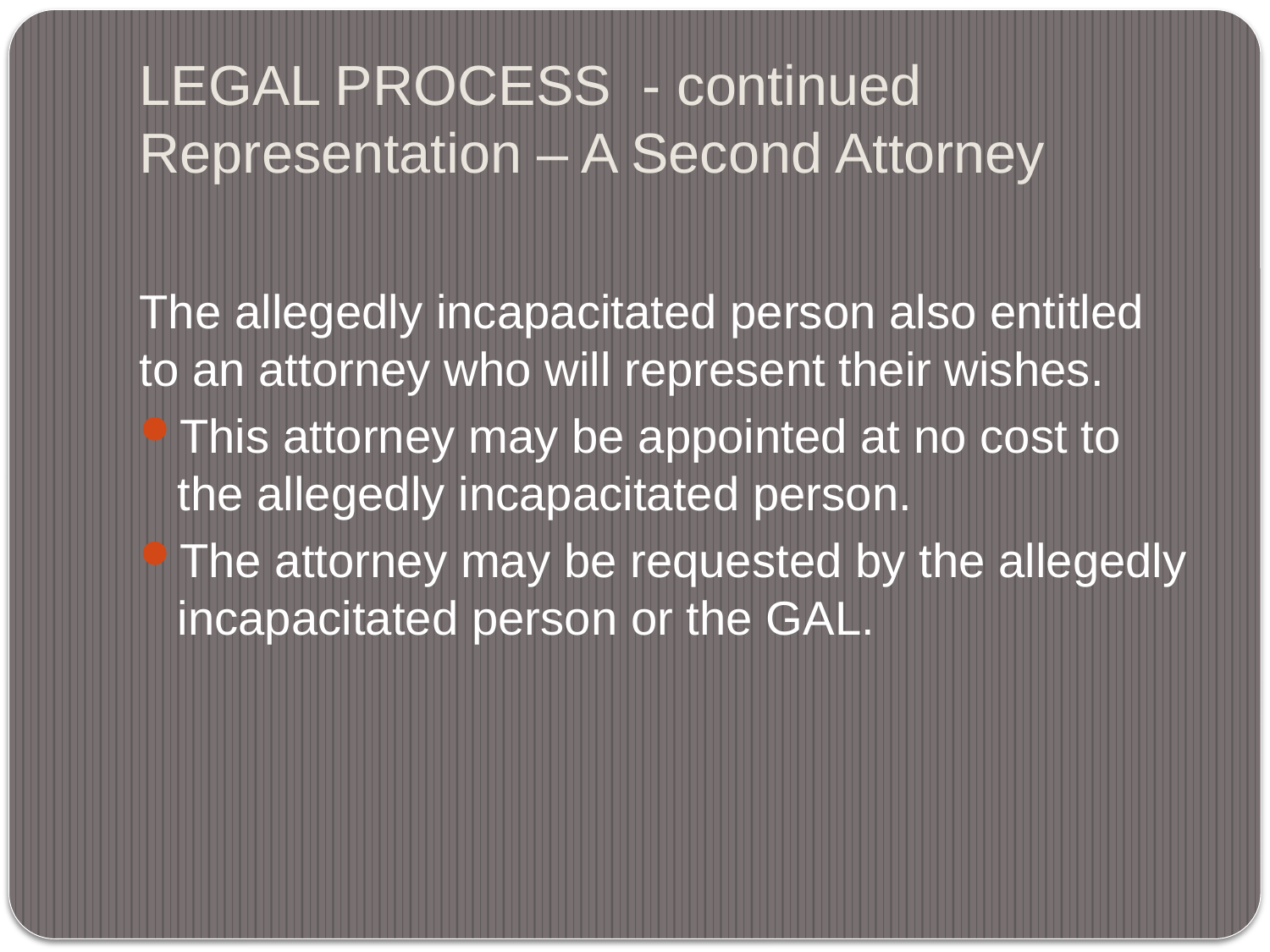

# LEGAL PROCESS  - continued Representation – A Second Attorney
The allegedly incapacitated person also entitled to an attorney who will represent their wishes.
This attorney may be appointed at no cost to the allegedly incapacitated person.
The attorney may be requested by the allegedly incapacitated person or the GAL.